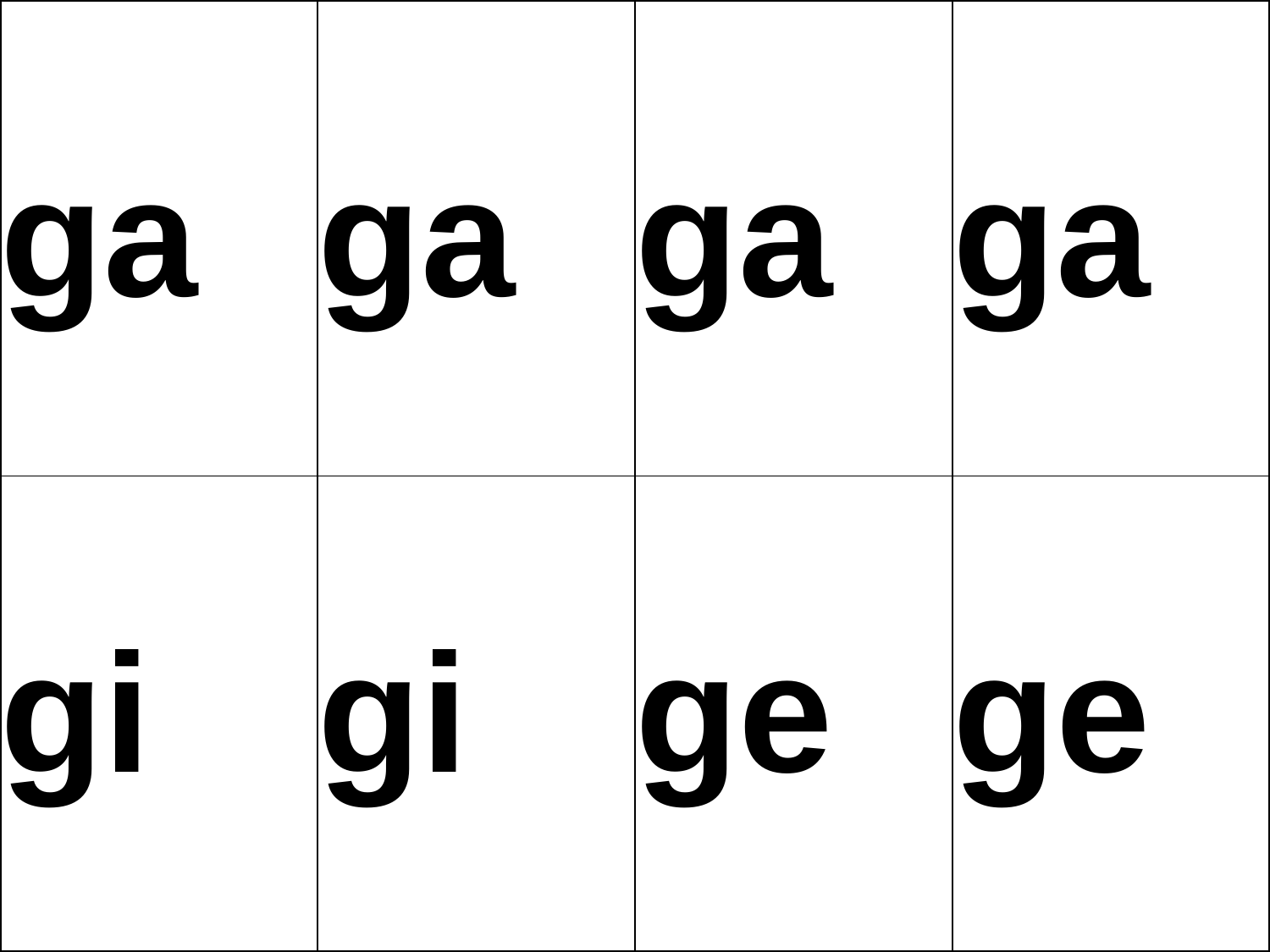

| ga | ga | ga | ga |
| --- | --- | --- | --- |
| gi | gi | ge | ge |